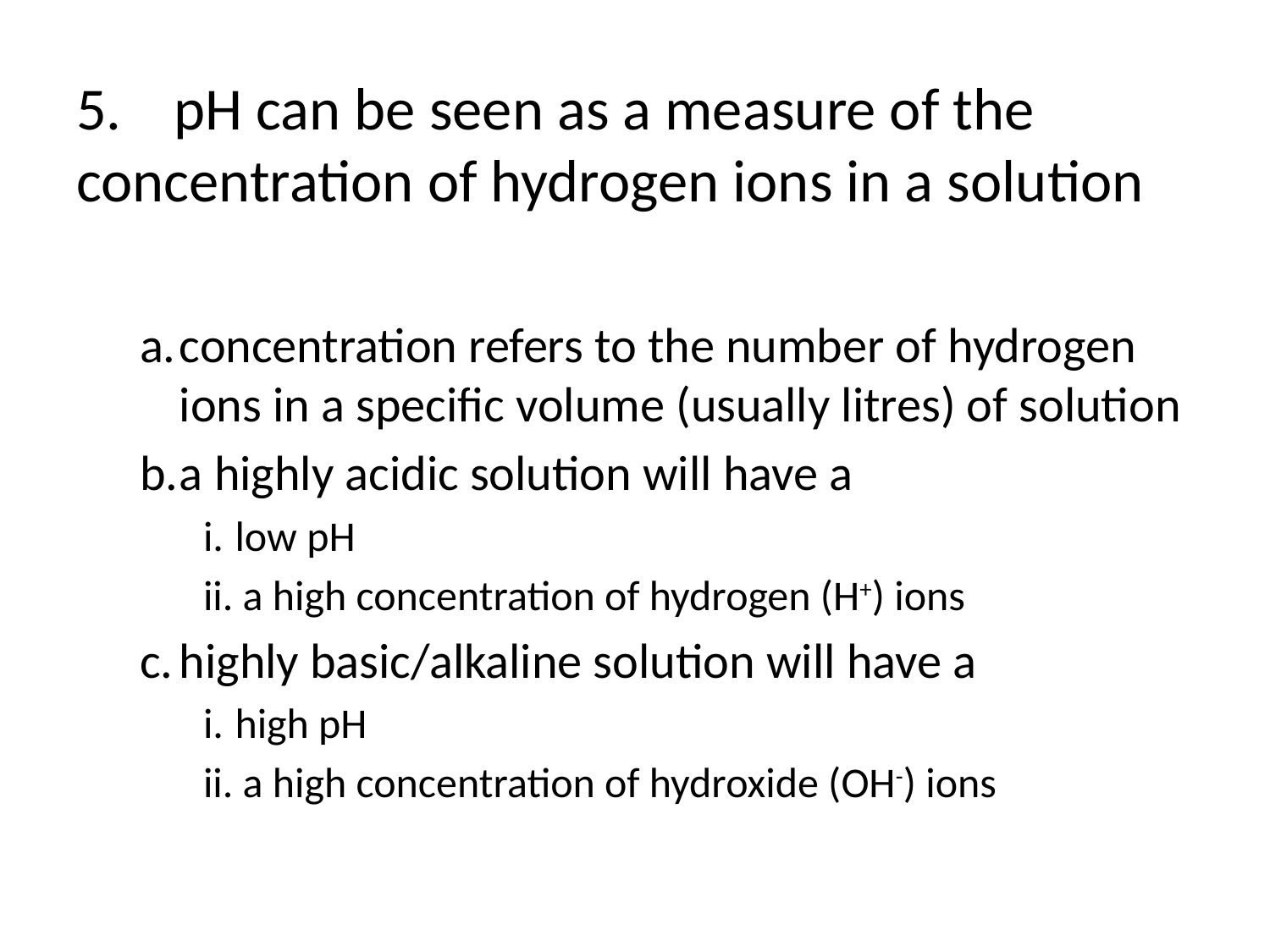

# 5.	pH can be seen as a measure of the concentration of hydrogen ions in a solution
a.	concentration refers to the number of hydrogen ions in a specific volume (usually litres) of solution
b.	a highly acidic solution will have a
i. 	low pH
ii. a high concentration of hydrogen (H+) ions
c.	highly basic/alkaline solution will have a
i.	high pH
ii. a high concentration of hydroxide (OH-) ions